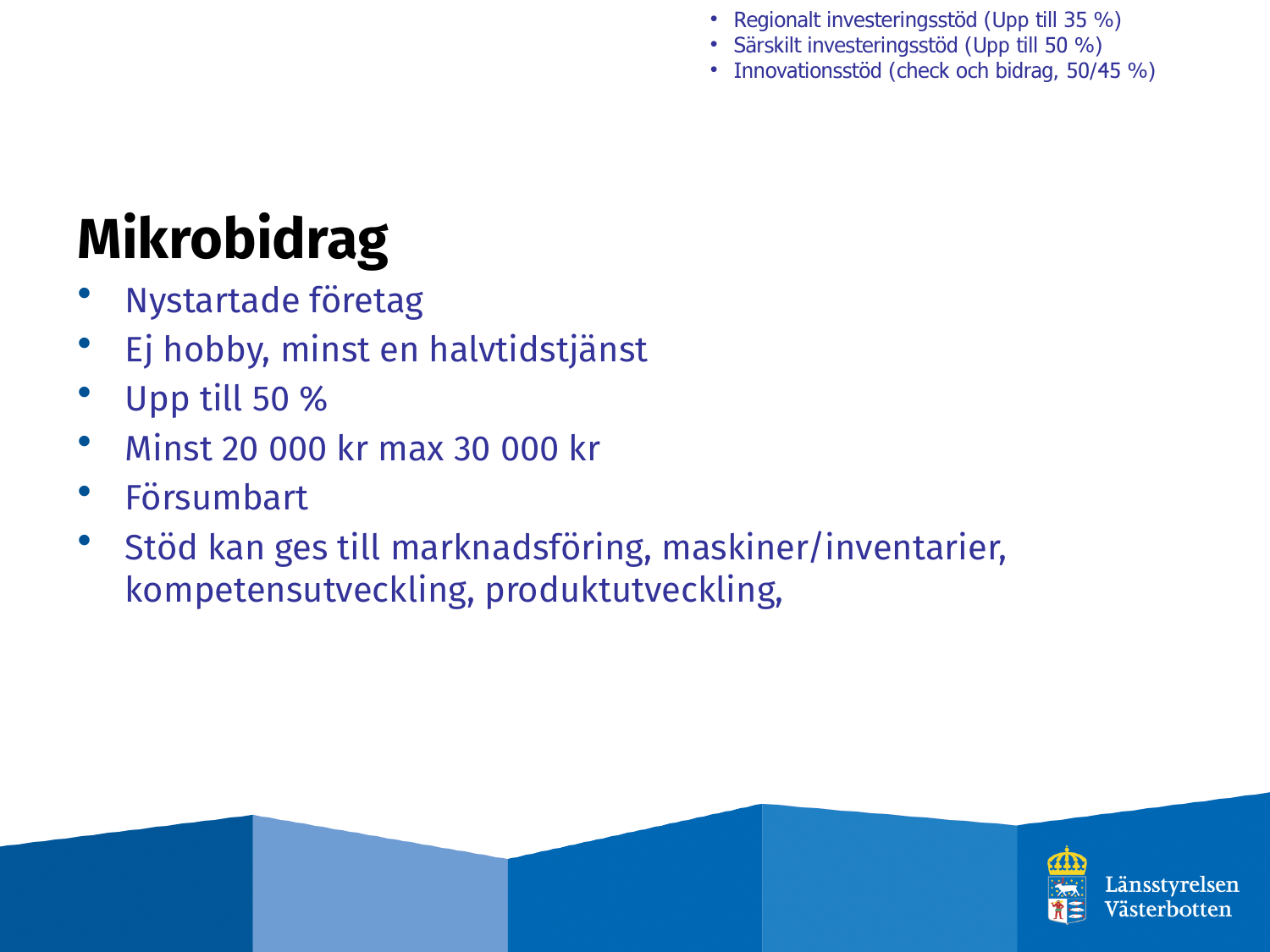

Regionalt investeringsstöd (Upp till 35 %)
Särskilt investeringsstöd (Upp till 50 %)
Innovationsstöd (check och bidrag, 50/45 %)

Mikrobidrag
Nystartade företag
Ej hobby, minst en halvtidstjänst
Upp till 50 %
Minst 20 000 kr max 30 000 kr
Försumbart
Stöd kan ges till marknadsföring, maskiner/inventarier, kompetensutveckling, produktutveckling,